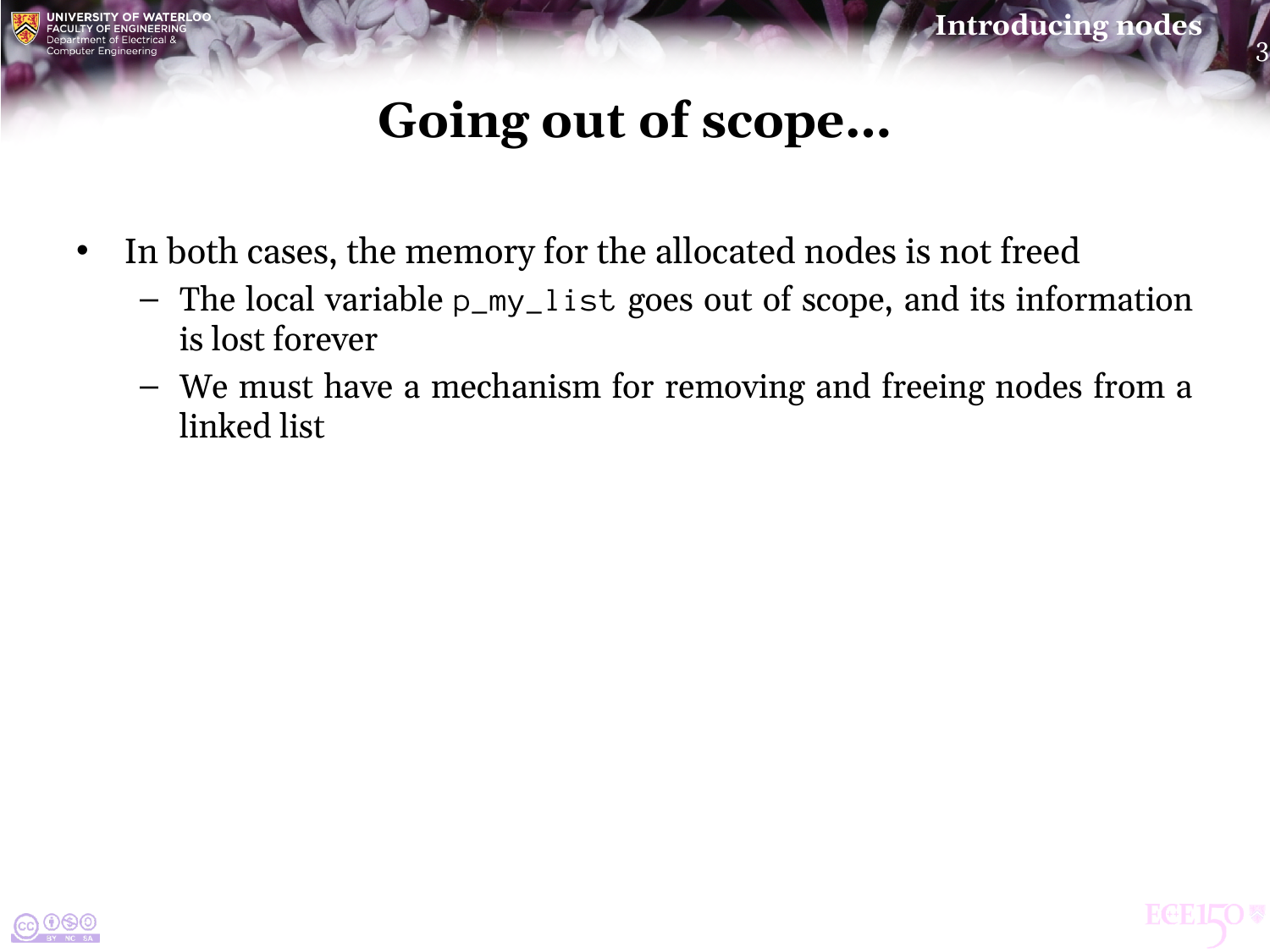

# Going out of scope…
In both cases, the memory for the allocated nodes is not freed
The local variable p_my_list goes out of scope, and its information is lost forever
We must have a mechanism for removing and freeing nodes from a linked list